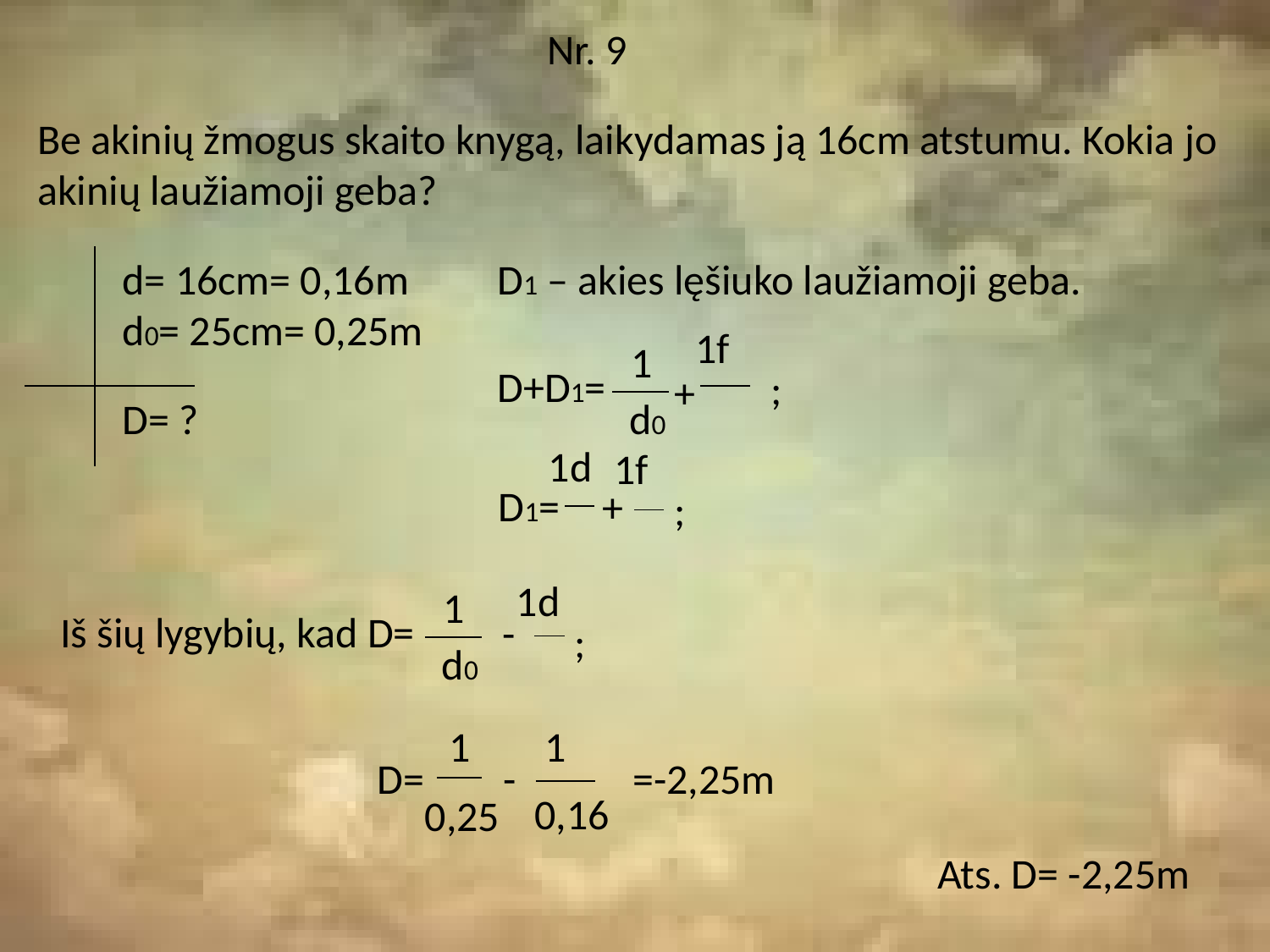

Nr. 9
Be akinių žmogus skaito knygą, laikydamas ją 16cm atstumu. Kokia jo akinių laužiamoji geba?
d= 16cm= 0,16m
d0= 25cm= 0,25m
D1 – akies lęšiuko laužiamoji geba.
1f
1
D+D1=
;
+
d0
D= ?
1d
1f
D1=
+
;
1d
1
Iš šių lygybių, kad D=
-
;
d0
1
1
=-2,25m
-
D=
0,16
0,25
Ats. D= -2,25m